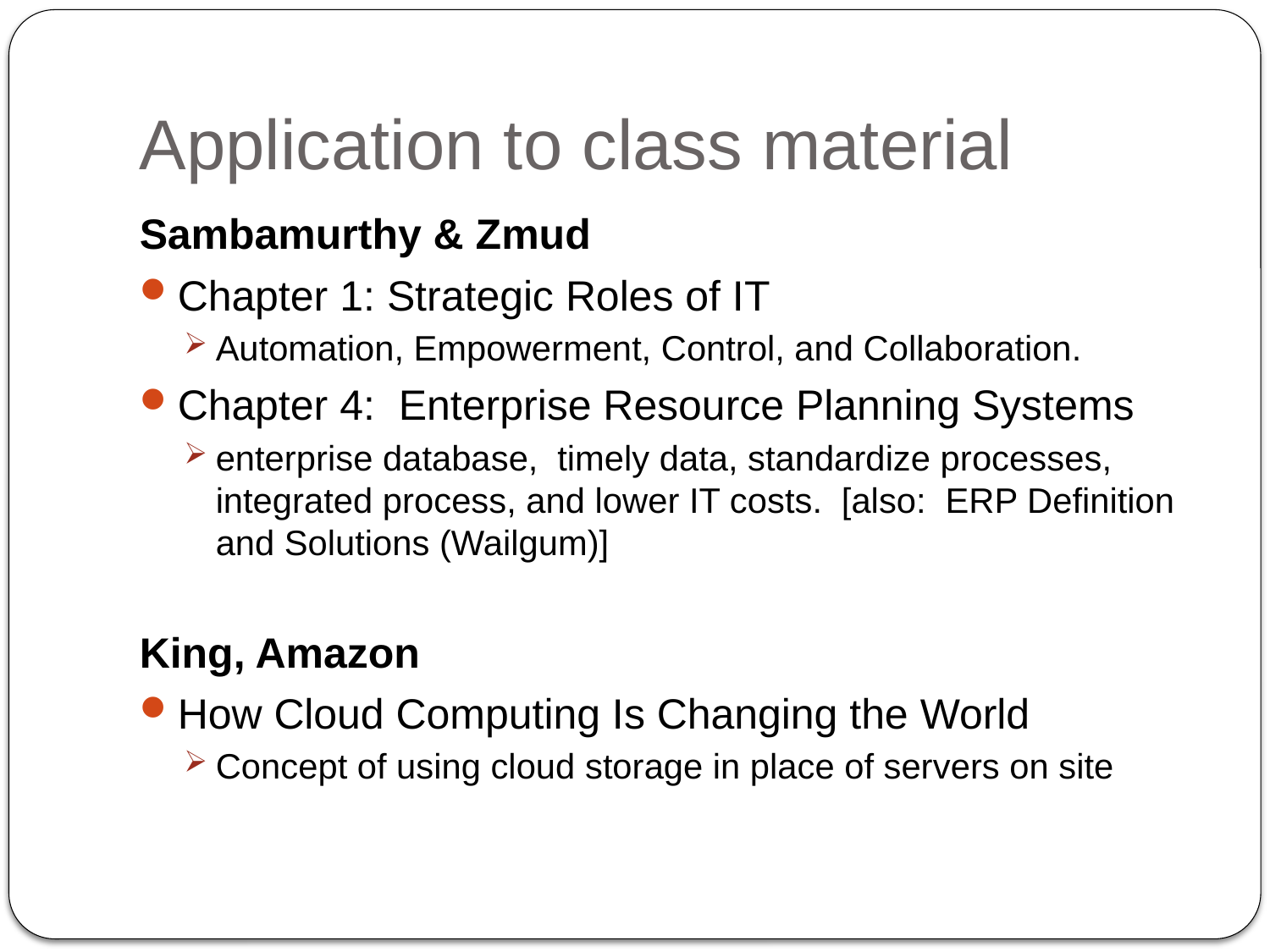

# Application to class material
Sambamurthy & Zmud
Chapter 1: Strategic Roles of IT
Automation, Empowerment, Control, and Collaboration.
Chapter 4:  Enterprise Resource Planning Systems
enterprise database,  timely data, standardize processes, integrated process, and lower IT costs.  [also:  ERP Definition and Solutions (Wailgum)]

King, Amazon
How Cloud Computing Is Changing the World
Concept of using cloud storage in place of servers on site